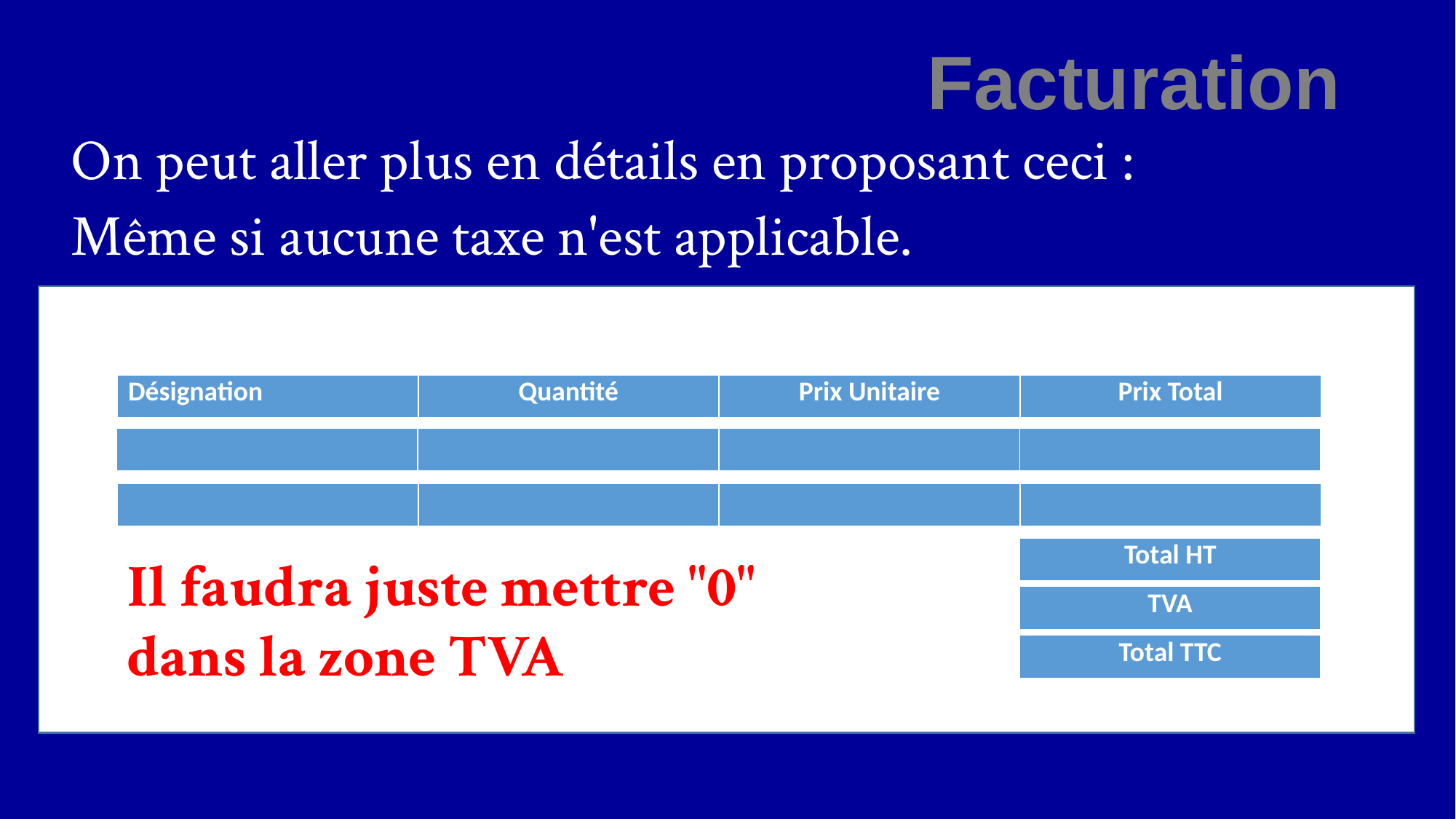

Facturation
On peut aller plus en détails en proposant ceci :
Même si aucune taxe n'est applicable.

| Désignation | Quantité | Prix Unitaire | Prix Total |
| --- | --- | --- | --- |
|  |  |  |  |
| --- | --- | --- | --- |
|  |  |  |  |
| --- | --- | --- | --- |
| Total HT |
| --- |
Il faudra juste mettre "0"
dans la zone TVA
| TVA |
| --- |
| Total TTC |
| --- |